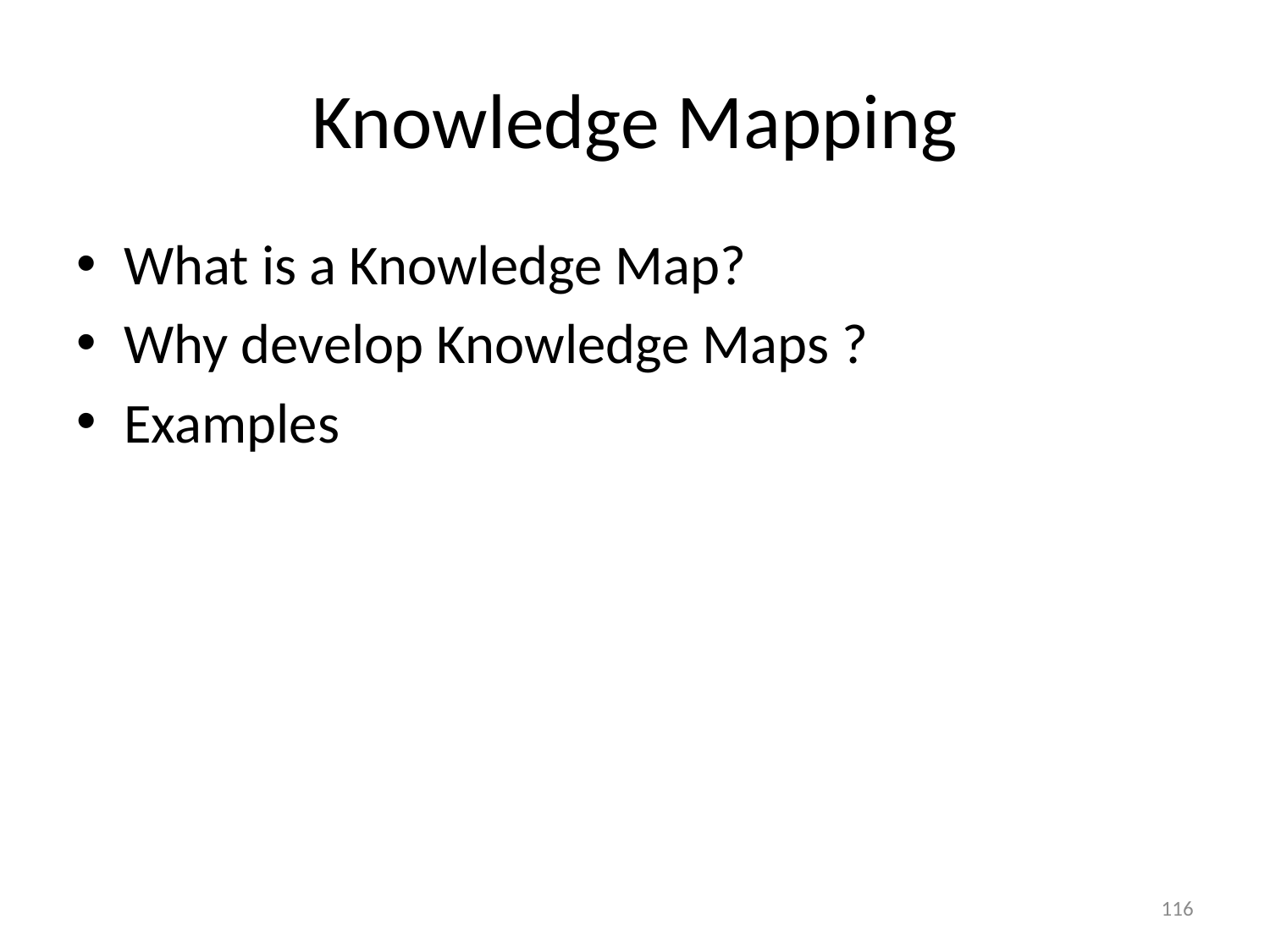

# Knowledge Mapping
What is a Knowledge Map?
Why develop Knowledge Maps ?
Examples
116